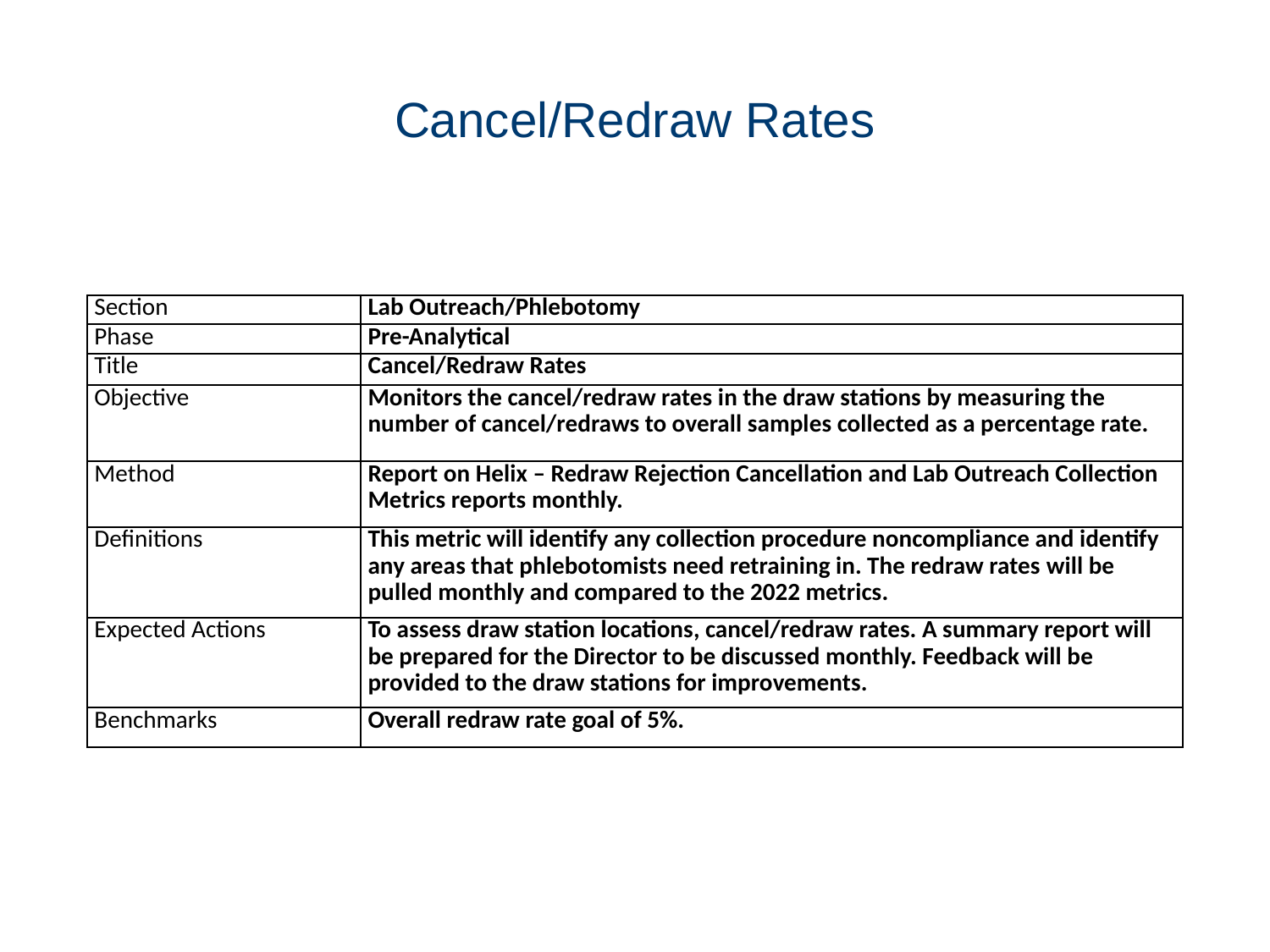

# Cancel/Redraw Rates
| Section | Lab Outreach/Phlebotomy |
| --- | --- |
| Phase | Pre-Analytical |
| Title | Cancel/Redraw Rates |
| Objective | Monitors the cancel/redraw rates in the draw stations by measuring the number of cancel/redraws to overall samples collected as a percentage rate. |
| Method | Report on Helix – Redraw Rejection Cancellation and Lab Outreach Collection Metrics reports monthly. |
| Definitions | This metric will identify any collection procedure noncompliance and identify any areas that phlebotomists need retraining in. The redraw rates will be pulled monthly and compared to the 2022 metrics. |
| Expected Actions | To assess draw station locations, cancel/redraw rates. A summary report will be prepared for the Director to be discussed monthly. Feedback will be provided to the draw stations for improvements. |
| Benchmarks | Overall redraw rate goal of 5%. |